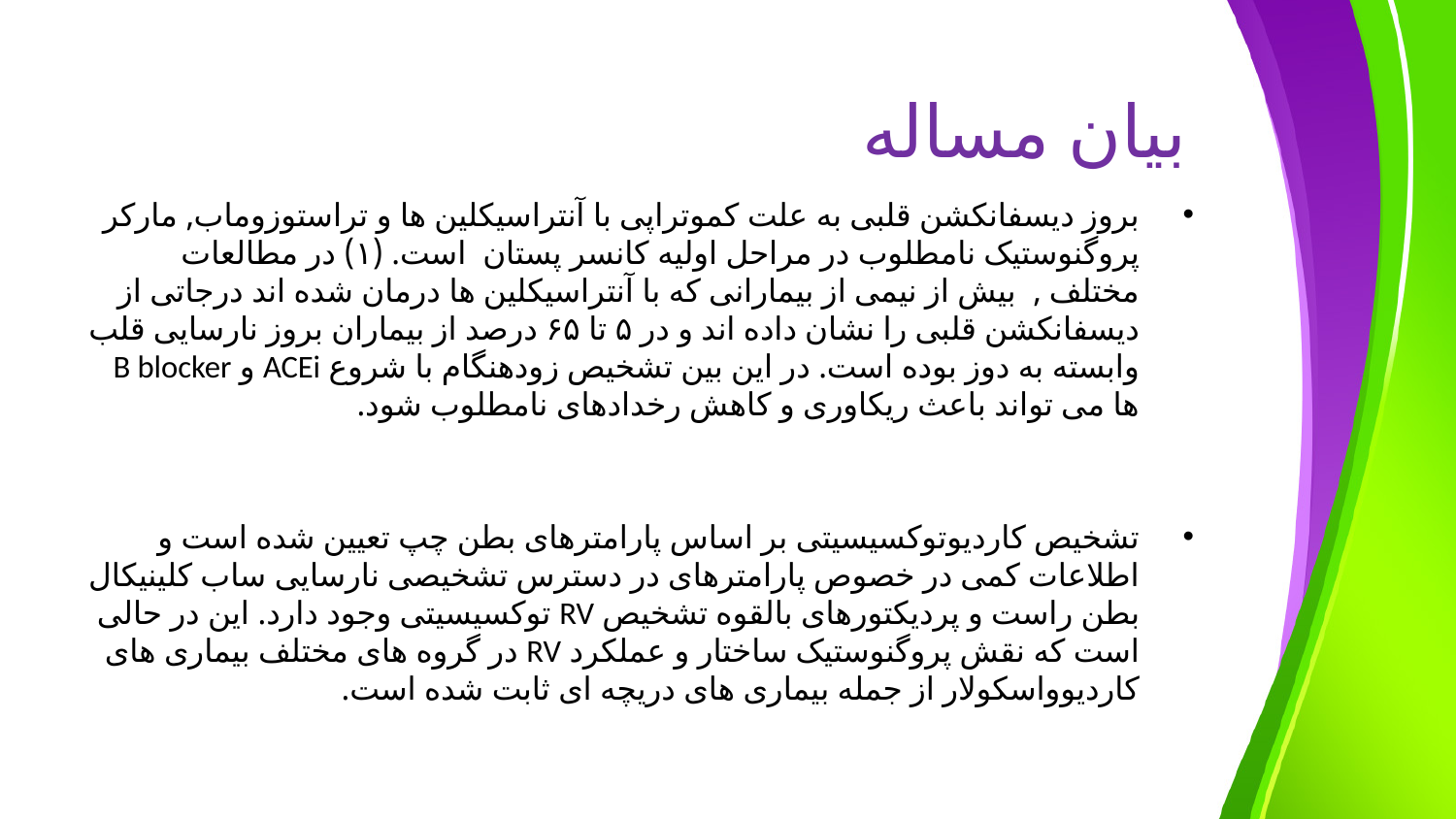

# بیان مساله
بروز دیسفانکشن قلبی به علت کموتراپی با آنتراسیکلین ها و تراستوزوماب, مارکر پروگنوستیک نامطلوب در مراحل اولیه کانسر پستان  است. (۱) در مطالعات مختلف ,  بیش از نیمی از بیمارانی که با آنتراسیکلین ها درمان شده اند درجاتی از دیسفانکشن قلبی را نشان داده اند و در ۵ تا ۶۵ درصد از بیماران بروز نارسایی قلب وابسته به دوز بوده است. در این بین تشخیص زودهنگام با شروع ACEi و B blocker ها می تواند باعث ریکاوری و کاهش رخدادهای نامطلوب شود.

تشخیص کاردیوتوکسیسیتی بر اساس پارامترهای بطن چپ تعیین شده است و اطلاعات کمی در خصوص پارامترهای در دسترس تشخیصی نارسایی ساب کلینیکال بطن راست و پردیکتورهای بالقوه تشخیص RV توکسیسیتی وجود دارد. این در حالی است که نقش پروگنوستیک ساختار و عملکرد RV در گروه های مختلف بیماری های کاردیوواسکولار از جمله بیماری های دریچه ای ثابت شده است.